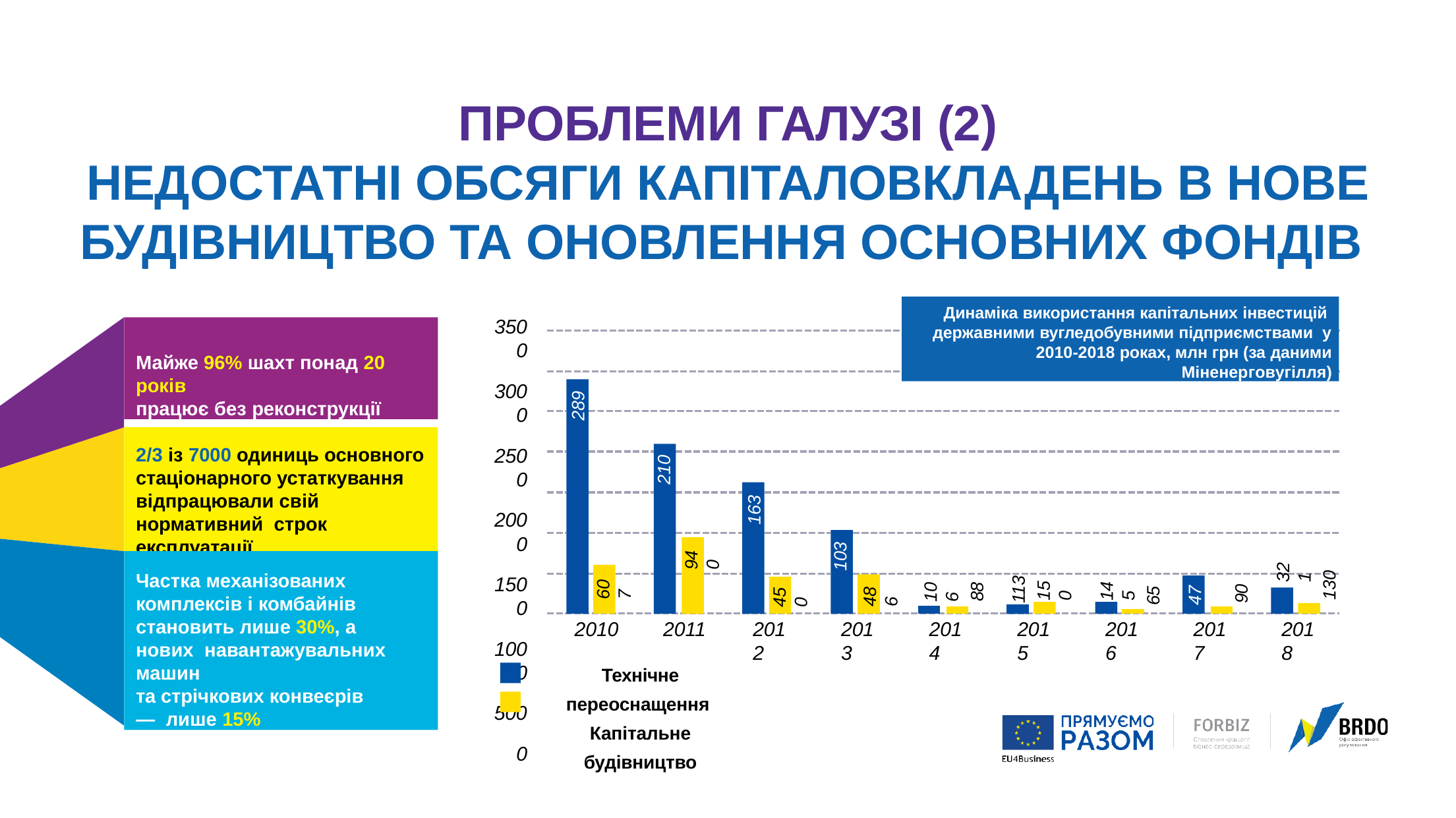

# ПРОБЛЕМИ ГАЛУЗІ (2) НЕДОСТАТНІ ОБСЯГИ КАПІТАЛОВКЛАДЕНЬ В НОВЕ БУДІВНИЦТВО ТА ОНОВЛЕННЯ ОСНОВНИХ ФОНДІВ
Динаміка використання капітальних інвестицій  державними вугледобувними підприємствами  у 2010-2018 роках, млн грн (за даними
Міненерговугілля)
3500
3000
2500
2000
1500
1000
500
0

Майже 96% шахт понад 20 років
працює без реконструкції

2892

2/3 із 7000 одиниць основного  стаціонарного устаткування  відпрацювали свій нормативний  строк експлуатації

2104

1630

1034

940
Частка механізованих  комплексів і комбайнів  становить лише 30%, а нових  навантажувальних машин
та стрічкових конвеєрів —  лише 15%
321
130

607
113
150
145
65

106
88

477
90
486
450

2010	2011
Технічне переоснащення  Капітальне будівництво
2012
2013
2014
2015
2016
2017
2018